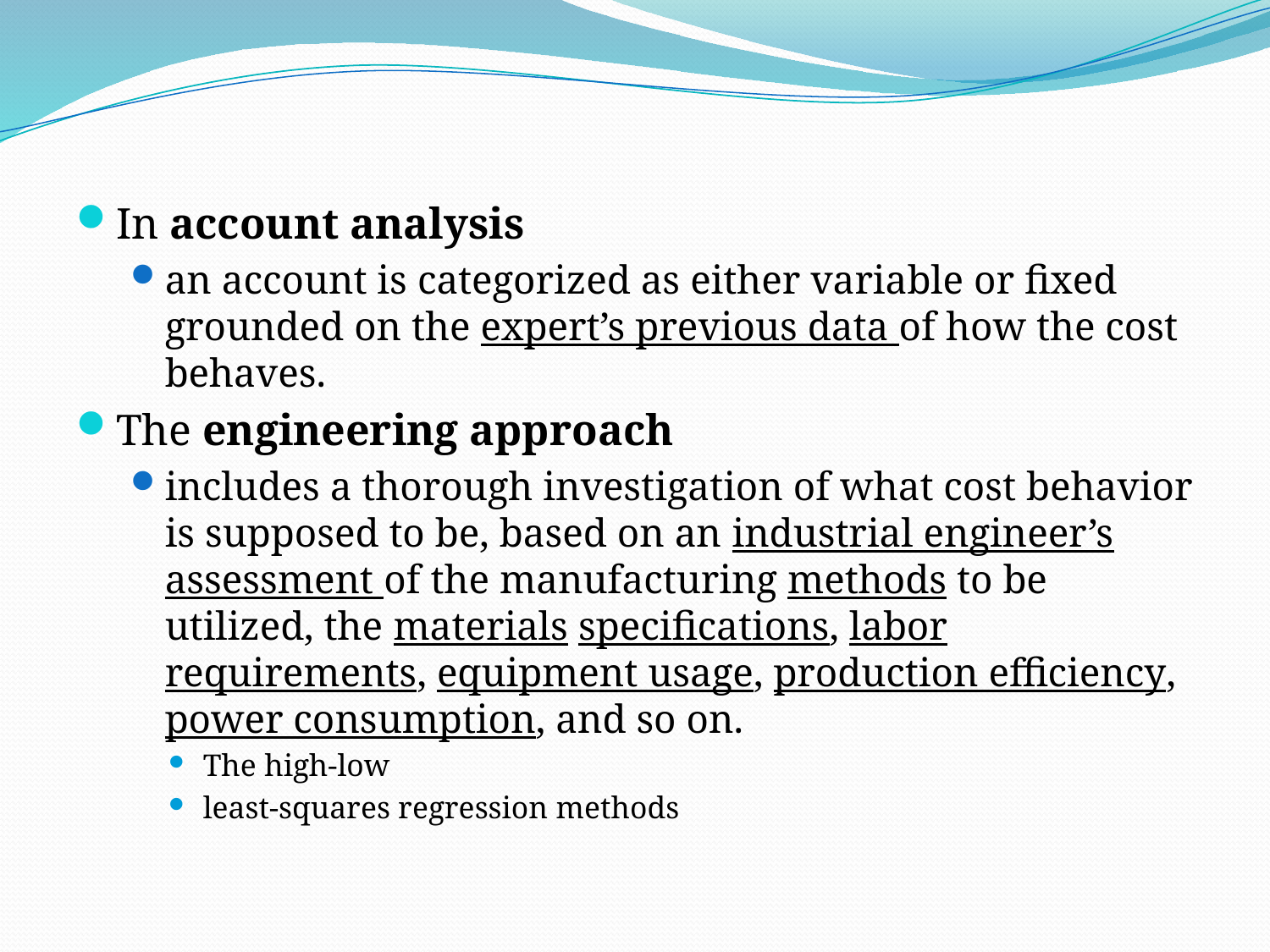

In account analysis
an account is categorized as either variable or fixed grounded on the expert’s previous data of how the cost behaves.
The engineering approach
includes a thorough investigation of what cost behavior is supposed to be, based on an industrial engineer’s assessment of the manufacturing methods to be utilized, the materials specifications, labor requirements, equipment usage, production efficiency, power consumption, and so on.
The high-low
least-squares regression methods